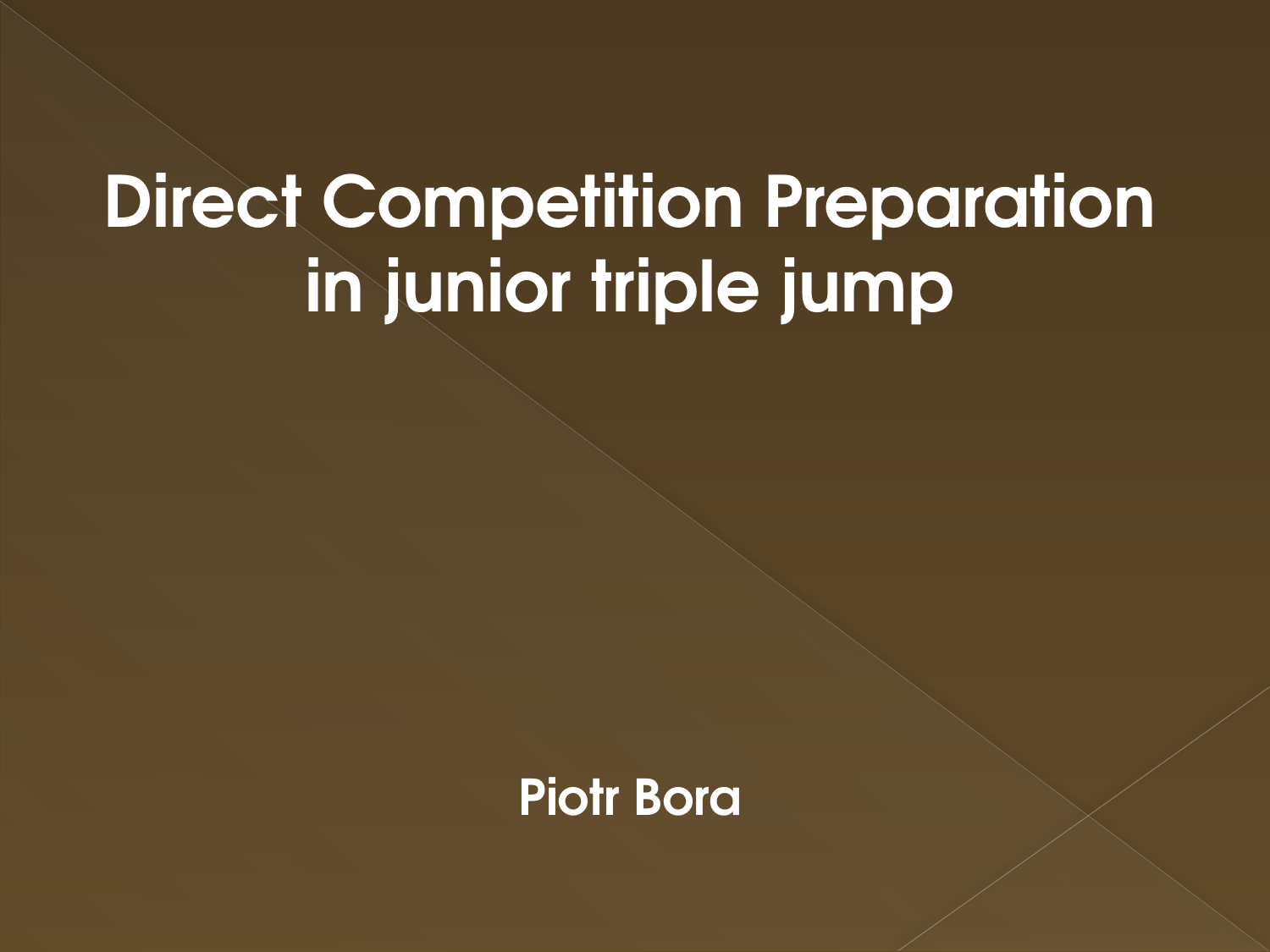

Direct Competition Preparation
 in junior triple jump

Piotr Bora